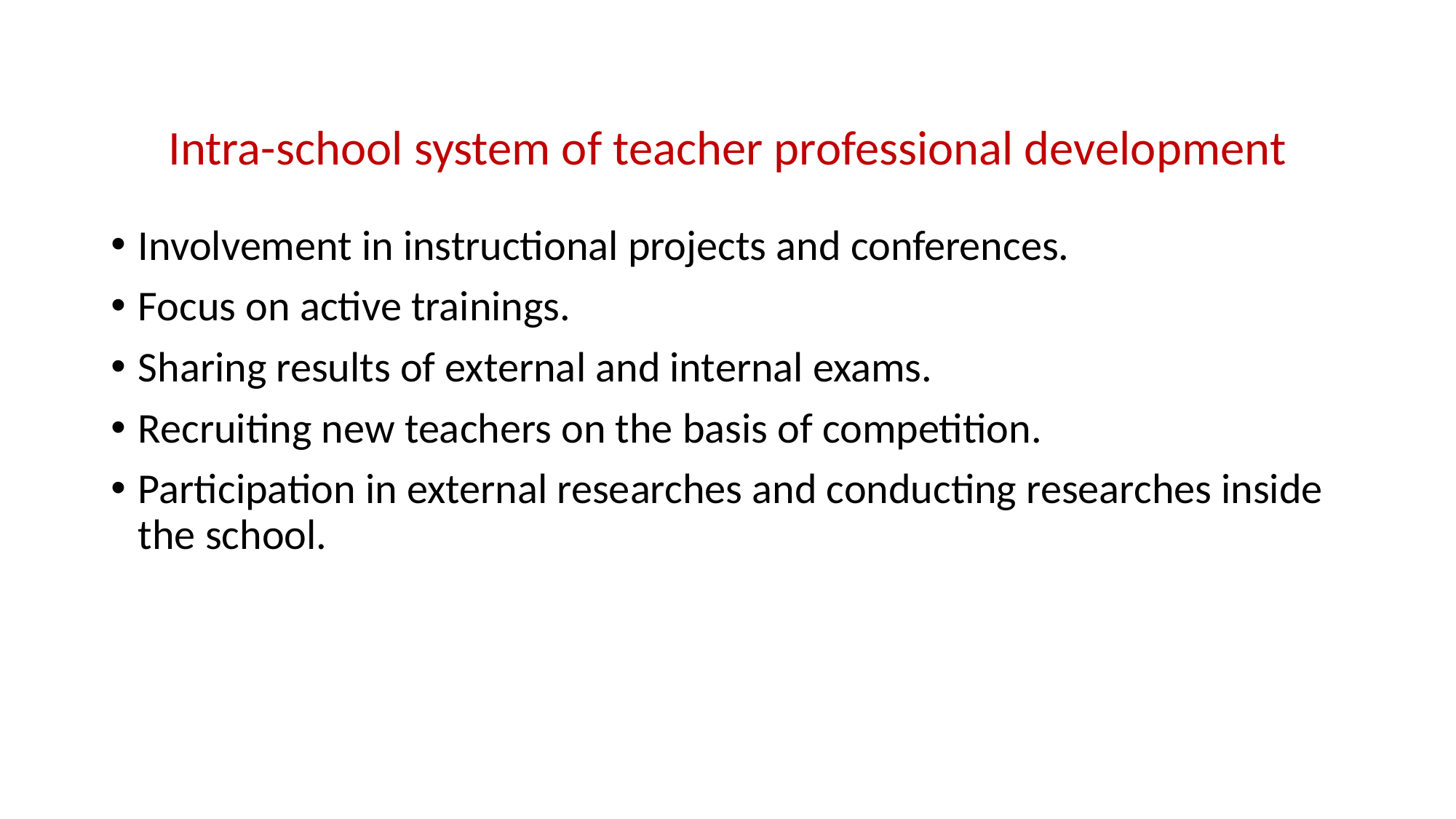

# Intra-school system of teacher professional development
Involvement in instructional projects and conferences.
Focus on active trainings.
Sharing results of external and internal exams.
Recruiting new teachers on the basis of competition.
Participation in external researches and conducting researches inside the school.